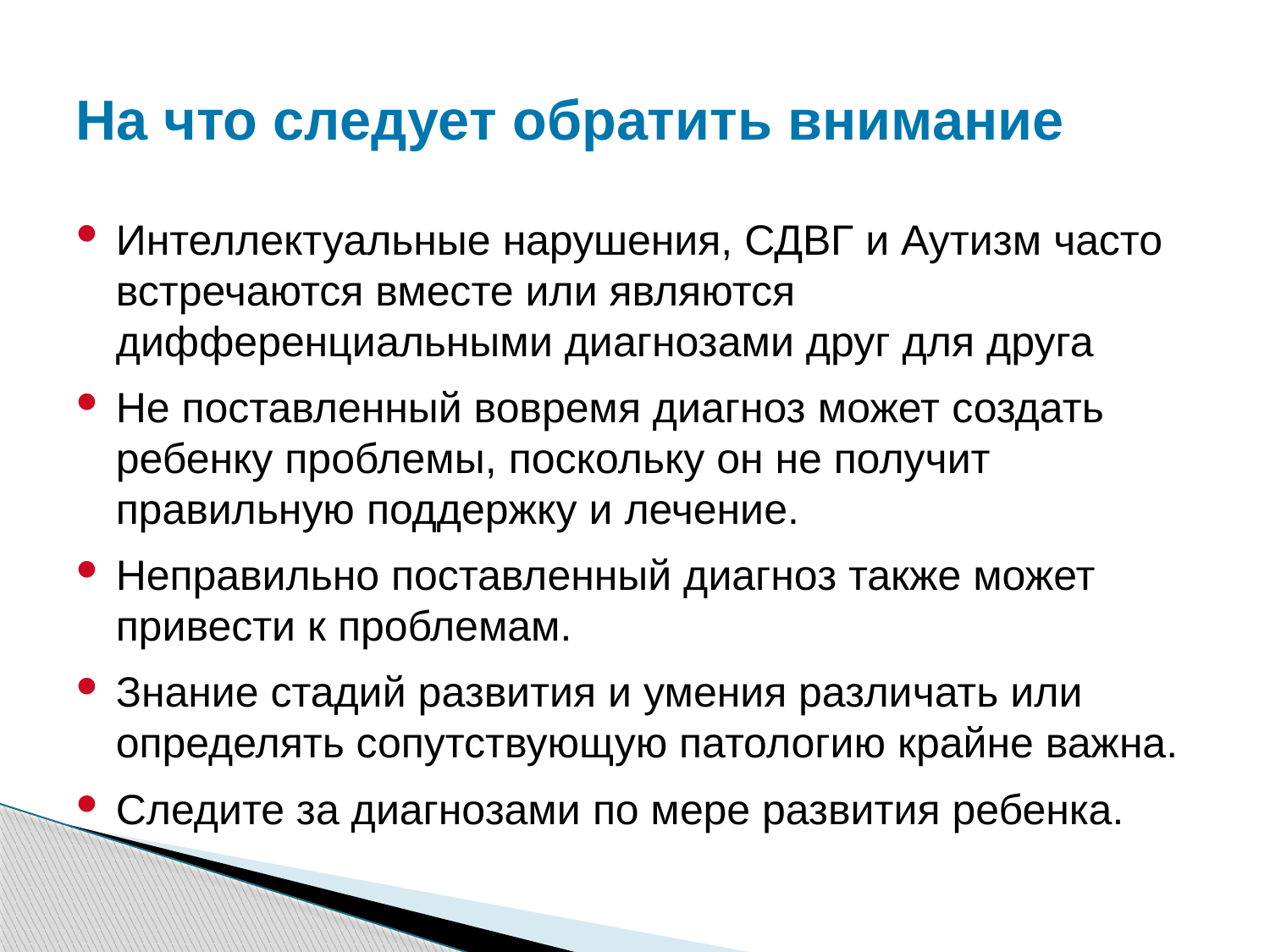

# На что следует обратить внимание
Интеллектуальные нарушения, СДВГ и Аутизм часто встречаются вместе или являются дифференциальными диагнозами друг для друга
Не поставленный вовремя диагноз может создать ребенку проблемы, поскольку он не получит правильную поддержку и лечение.
Неправильно поставленный диагноз также может привести к проблемам.
Знание стадий развития и умения различать или определять сопутствующую патологию крайне важна.
Следите за диагнозами по мере развития ребенка.